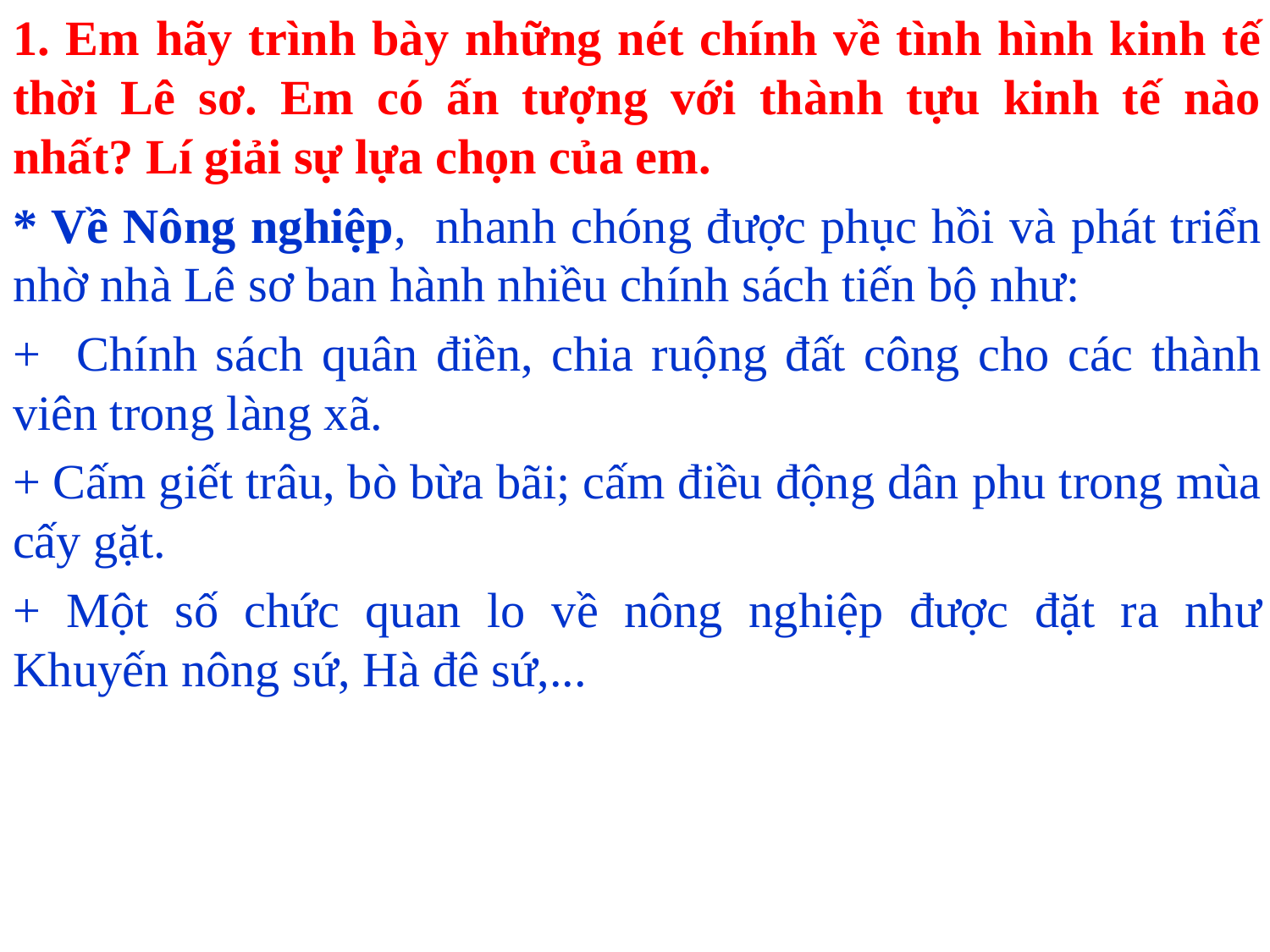

1. Em hãy trình bày những nét chính về tình hình kinh tế thời Lê sơ. Em có ấn tượng với thành tựu kinh tế nào nhất? Lí giải sự lựa chọn của em.
* Về Nông nghiệp,  nhanh chóng được phục hồi và phát triển nhờ nhà Lê sơ ban hành nhiều chính sách tiến bộ như:
+  Chính sách quân điền, chia ruộng đất công cho các thành viên trong làng xã.
+ Cấm giết trâu, bò bừa bãi; cấm điều động dân phu trong mùa cấy gặt.
+ Một số chức quan lo về nông nghiệp được đặt ra như Khuyến nông sứ, Hà đê sứ,...